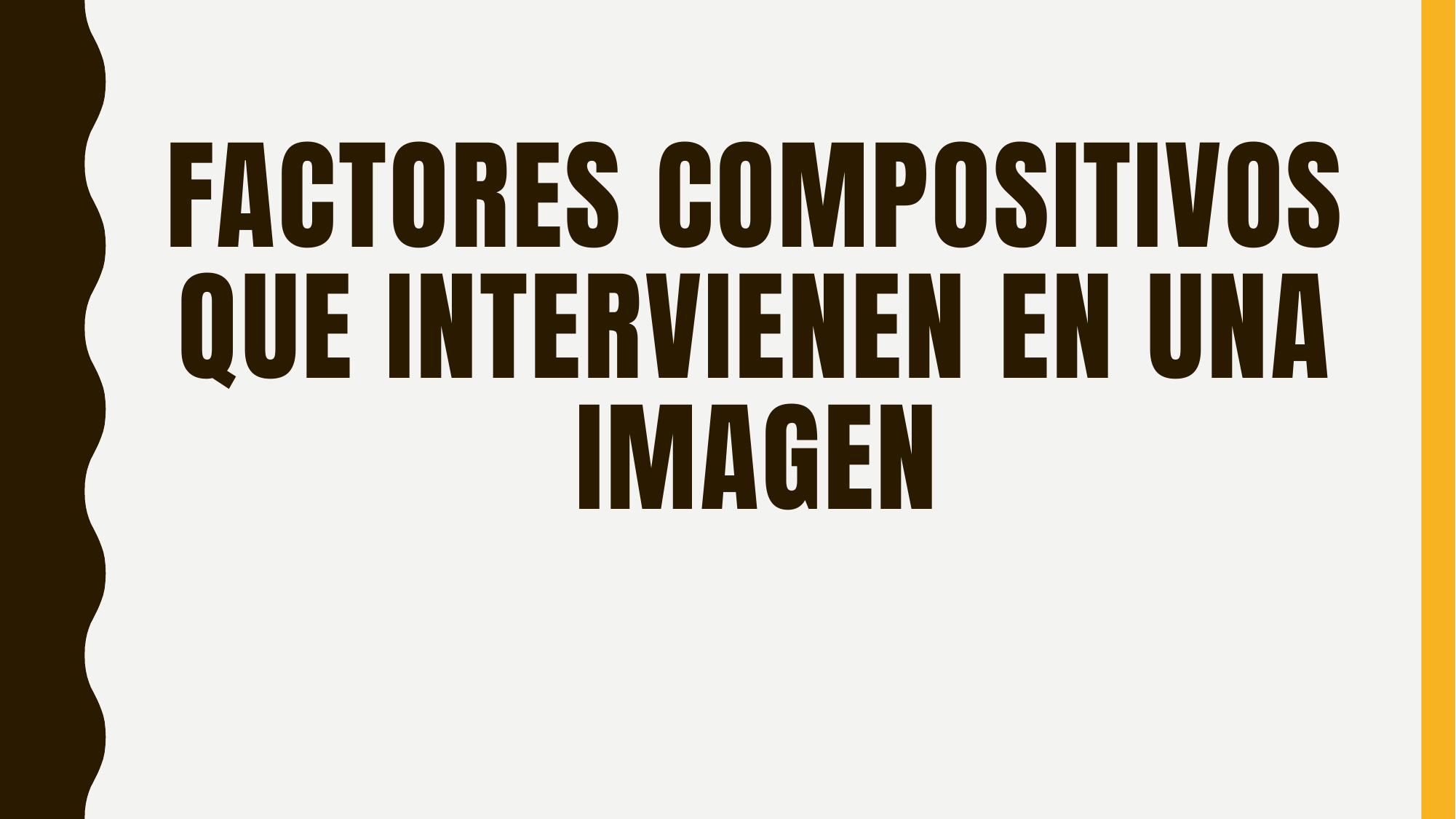

# FACTORES COMPOSITIVOS que intervienen en una imagen